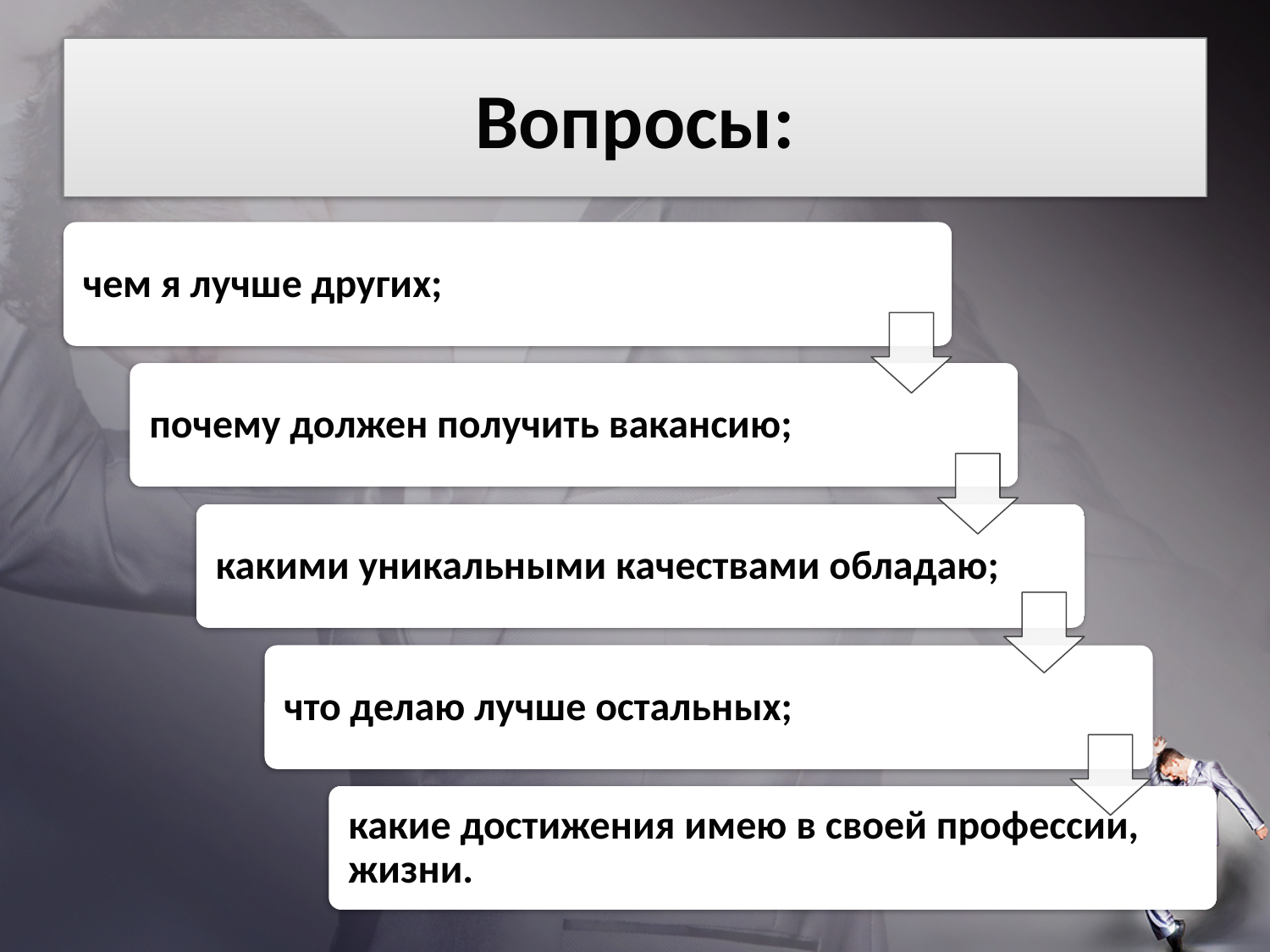

# Вопросы:
чем я лучше других;
почему должен получить вакансию;
какими уникальными качествами обладаю;
что делаю лучше остальных;
какие достижения имею в своей профессии, жизни.